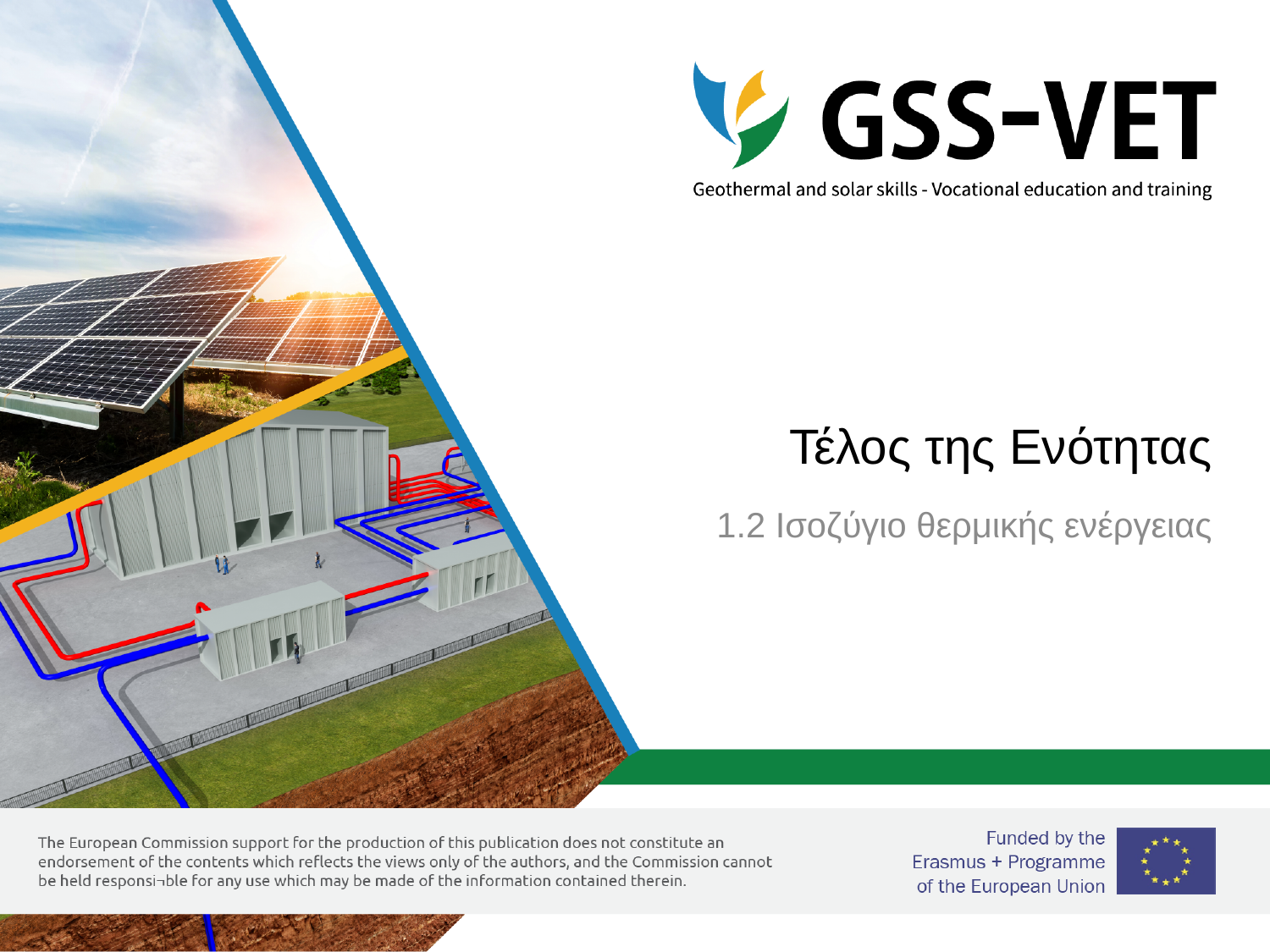

# Τέλος της Ενότητας
1.2 Ισοζύγιο θερμικής ενέργειας